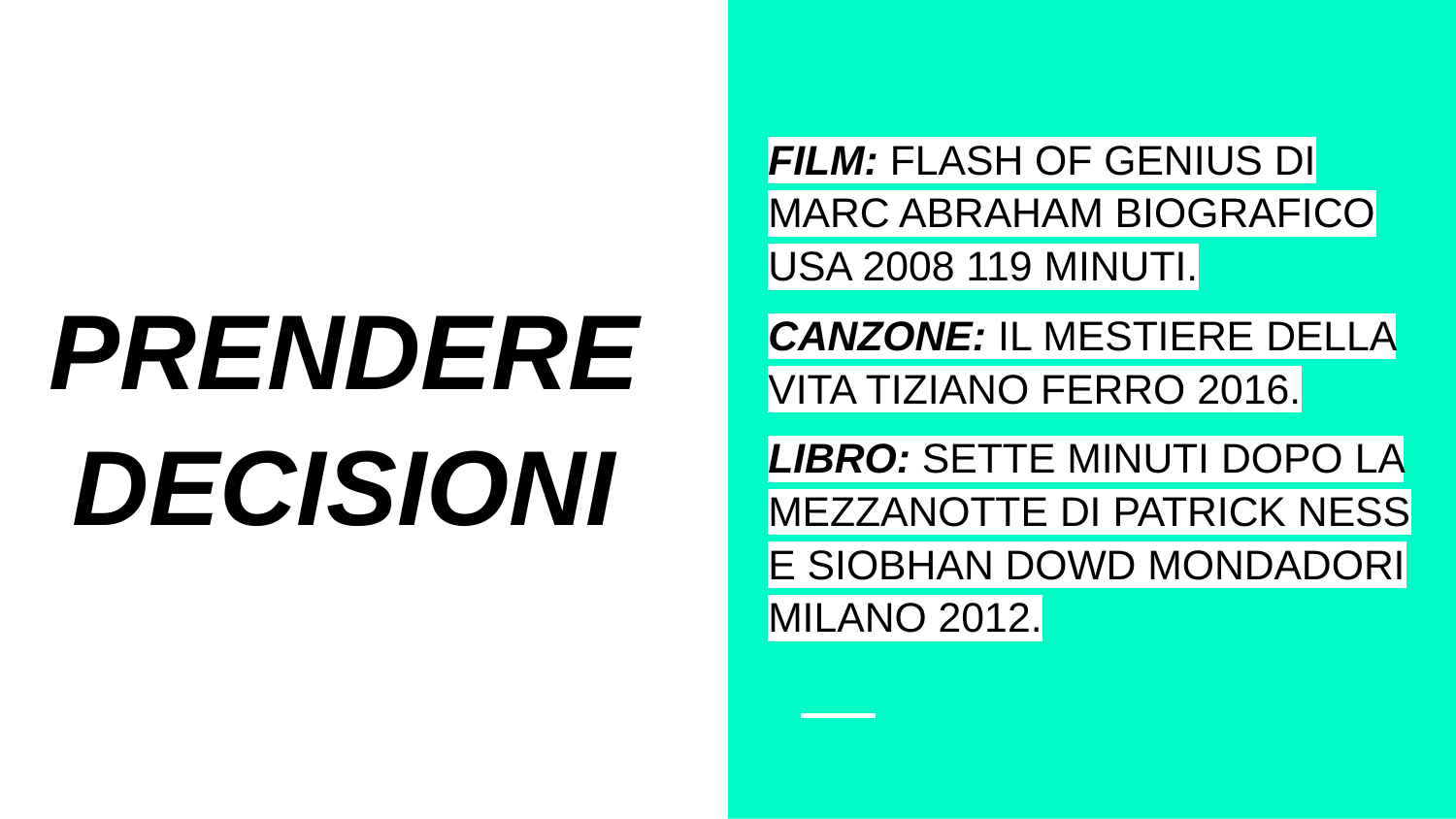

FILM: FLASH OF GENIUS DI MARC ABRAHAM BIOGRAFICO USA 2008 119 MINUTI.
CANZONE: IL MESTIERE DELLA VITA TIZIANO FERRO 2016.
LIBRO: SETTE MINUTI DOPO LA MEZZANOTTE DI PATRICK NESS E SIOBHAN DOWD MONDADORI MILANO 2012.

# PRENDERE DECISIONI